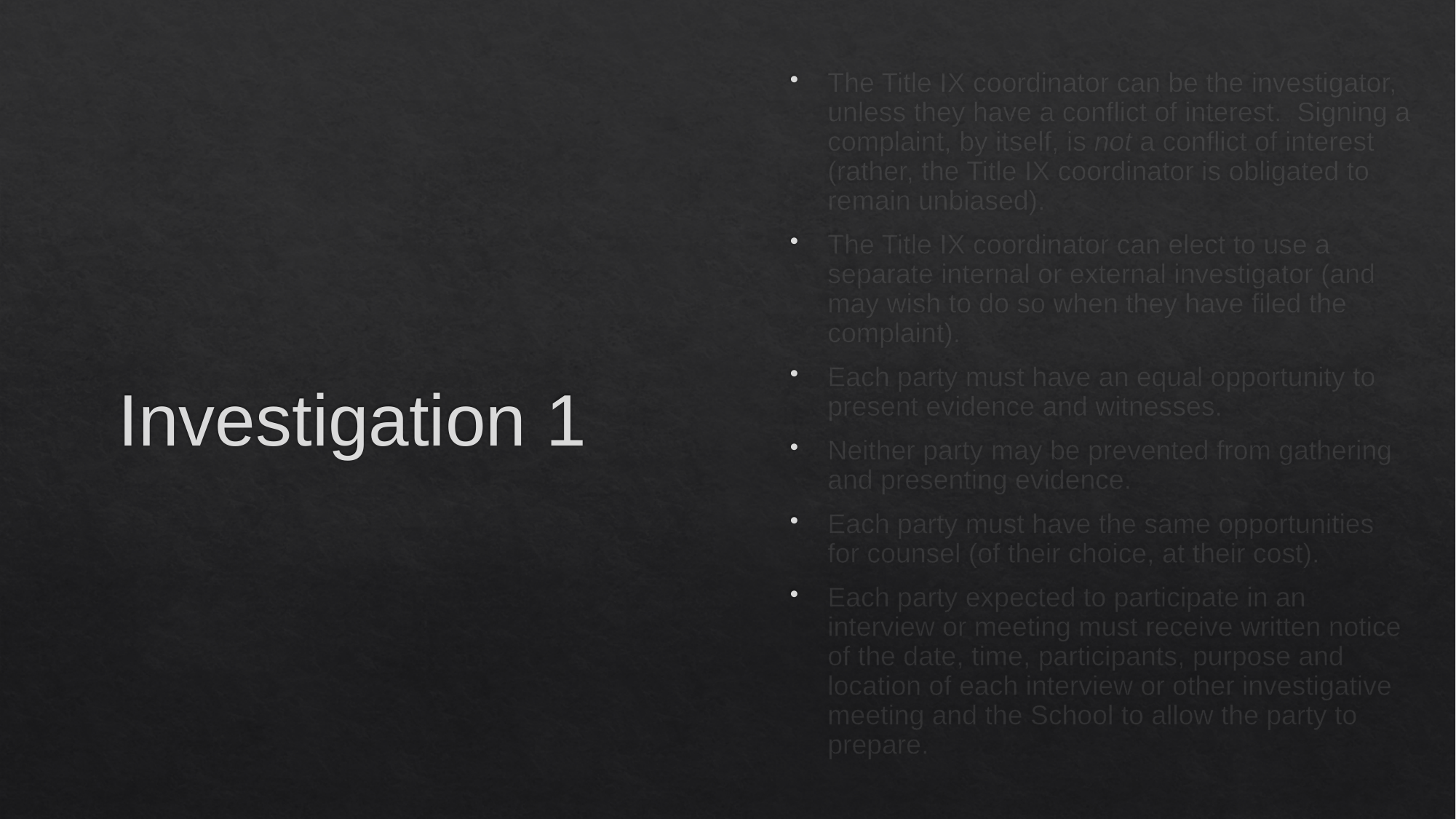

The Title IX coordinator can be the investigator, unless they have a conflict of interest.  Signing a complaint, by itself, is not a conflict of interest (rather, the Title IX coordinator is obligated to remain unbiased).
The Title IX coordinator can elect to use a separate internal or external investigator (and may wish to do so when they have filed the complaint).
Each party must have an equal opportunity to present evidence and witnesses.
Neither party may be prevented from gathering and presenting evidence.
Each party must have the same opportunities for counsel (of their choice, at their cost).
Each party expected to participate in an interview or meeting must receive written notice of the date, time, participants, purpose and location of each interview or other investigative meeting and the School to allow the party to prepare.
# Investigation 1